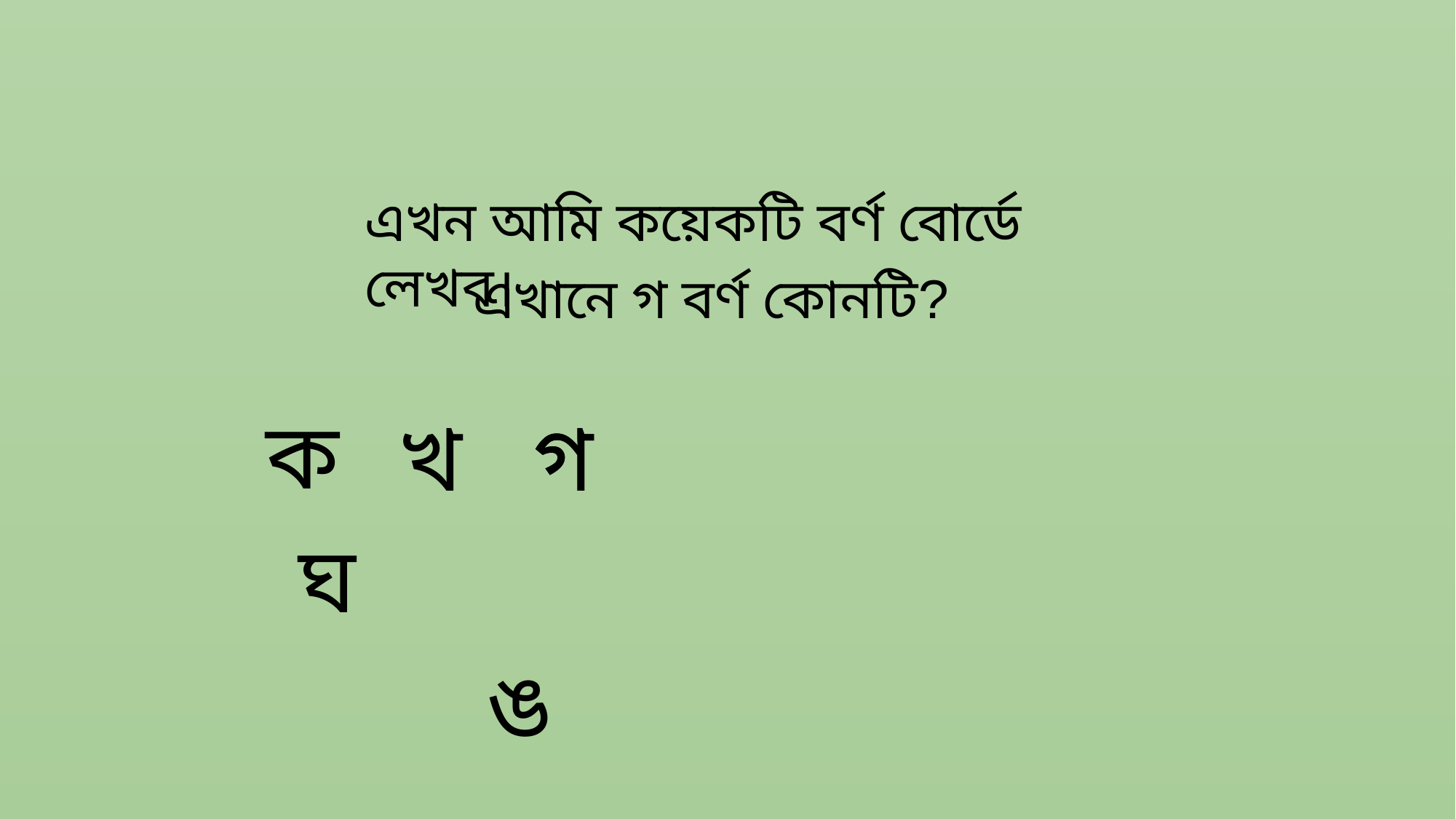

এখন আমি কয়েকটি বর্ণ বোর্ডে লেখব।
এখানে গ বর্ণ কোনটি?
ক
খ
গ
গ
ঘ
 ঙ